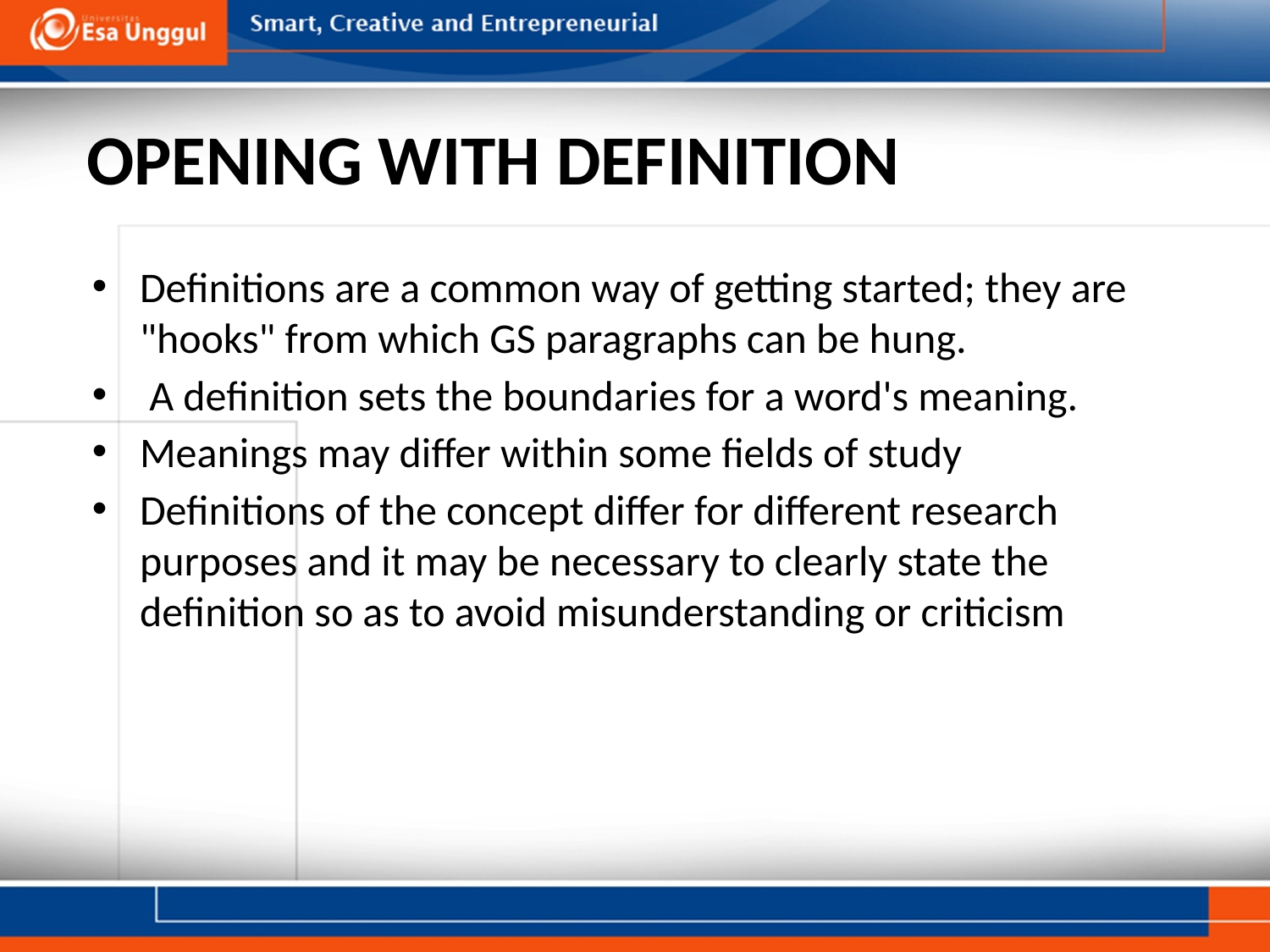

# OPENING WITH DEFINITION
Definitions are a common way of getting started; they are "hooks" from which GS paragraphs can be hung.
 A definition sets the boundaries for a word's meaning.
Meanings may differ within some fields of study
Definitions of the concept differ for different research purposes and it may be necessary to clearly state the definition so as to avoid misunderstanding or criticism